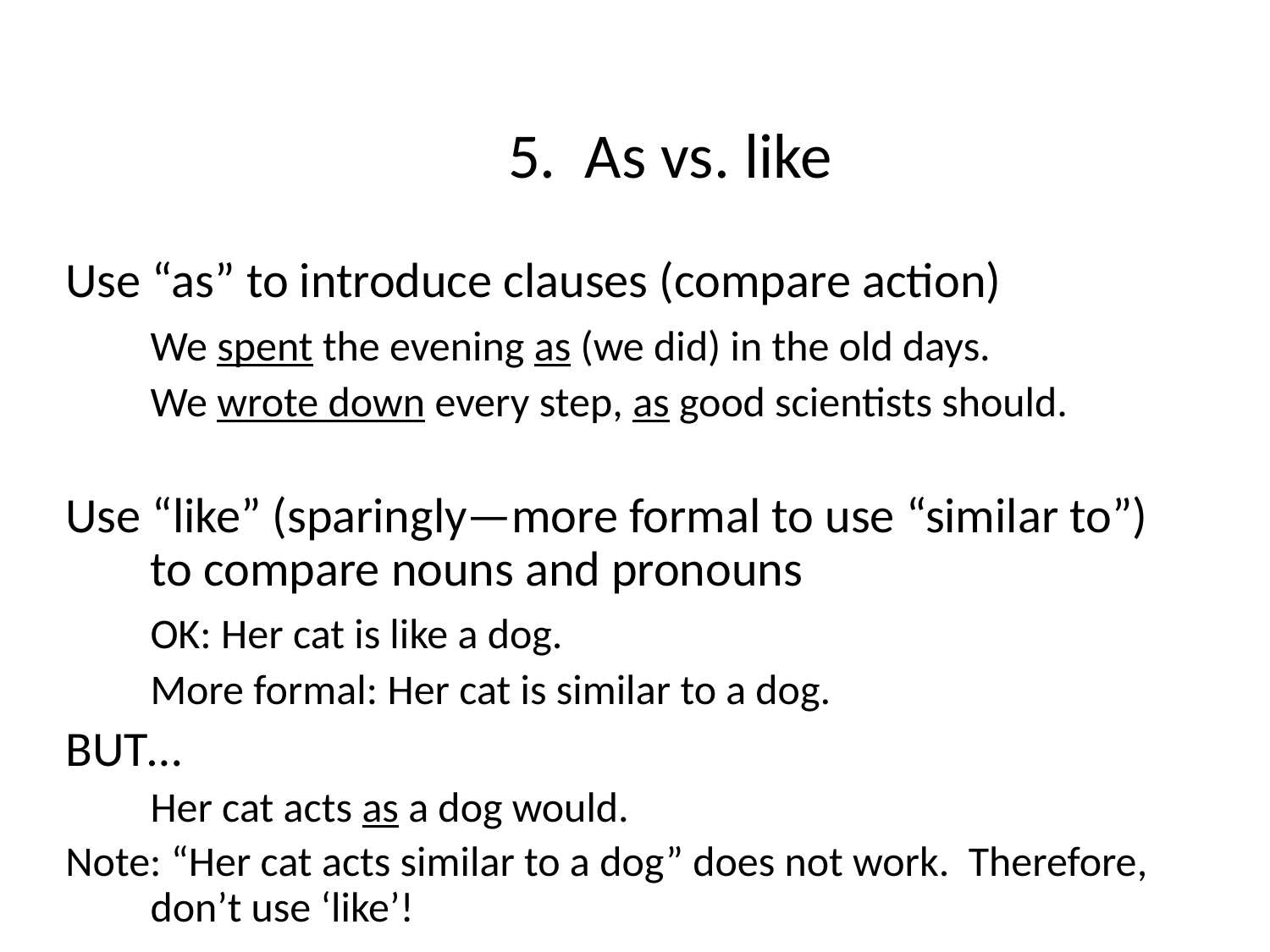

# 5.  As vs. like

Use “as” to introduce clauses (compare action)
	We spent the evening as (we did) in the old days.
	We wrote down every step, as good scientists should.

Use “like” (sparingly—more formal to use “similar to”) to compare nouns and pronouns
	OK: Her cat is like a dog.
 	More formal: Her cat is similar to a dog.
BUT…
	Her cat acts as a dog would.
Note: “Her cat acts similar to a dog” does not work.  Therefore, don’t use ‘like’!